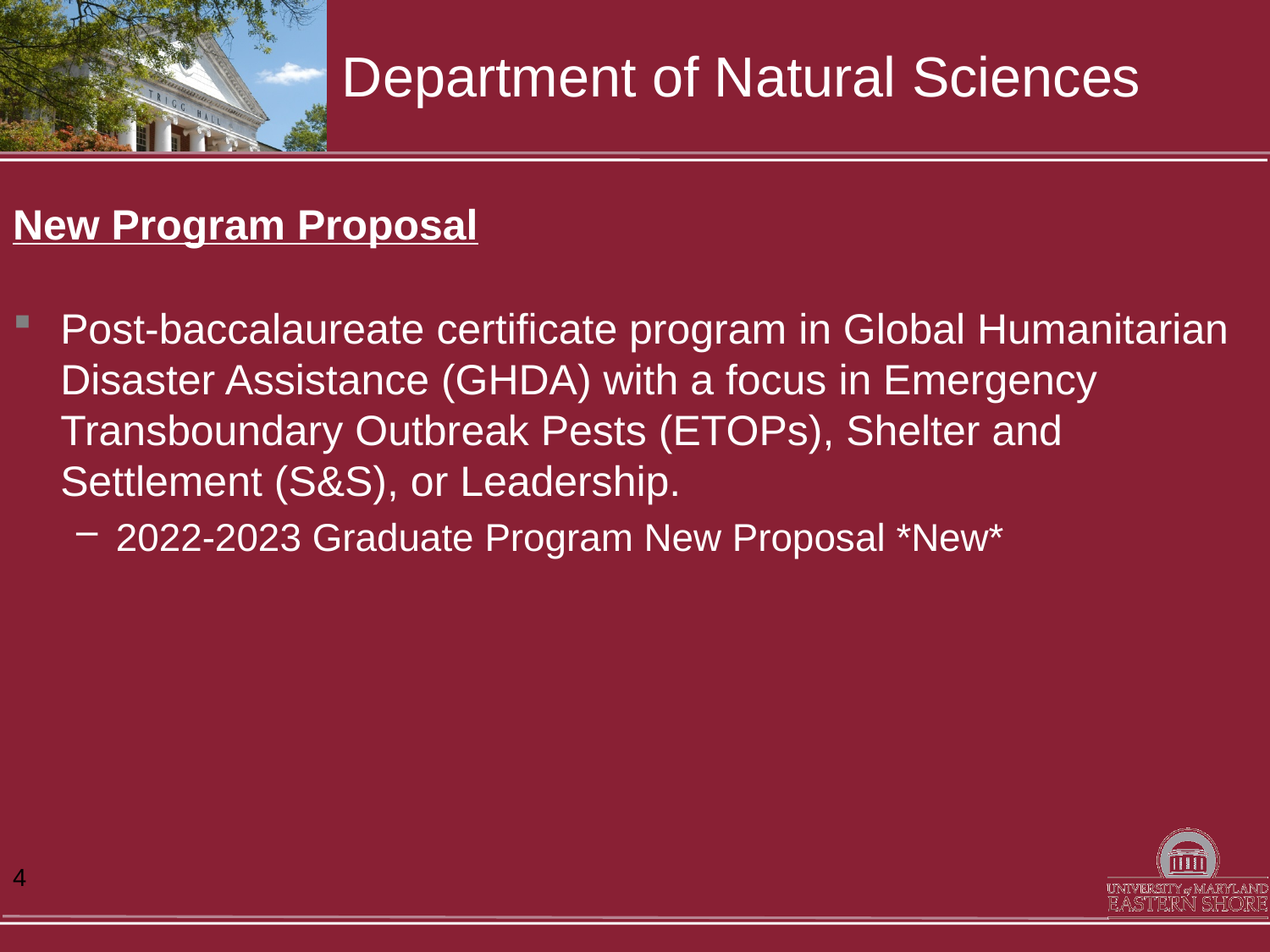

# Department of Natural Sciences
New Program Proposal

Post-baccalaureate certificate program in Global Humanitarian Disaster Assistance (GHDA) with a focus in Emergency Transboundary Outbreak Pests (ETOPs), Shelter and Settlement (S&S), or Leadership.
2022-2023 Graduate Program New Proposal *New*
4